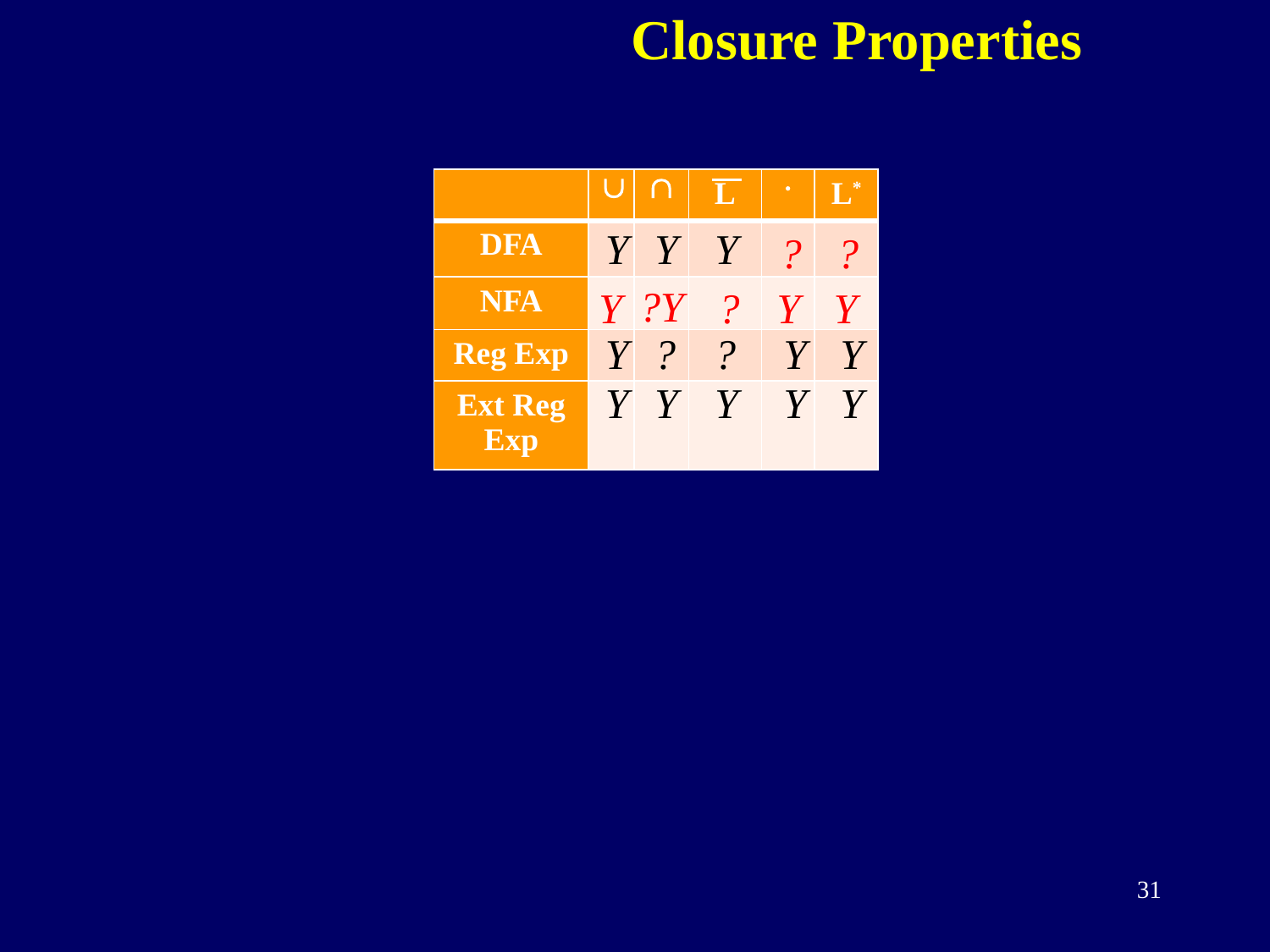

Closure Properties
|  | ∪ | ∩ | L | ⋅ | L\* |
| --- | --- | --- | --- | --- | --- |
| DFA |  |  |  |  |  |
| NFA |  |  |  |  |  |
| Reg Exp |  |  |  |  |  |
| Ext Reg Exp |  |  |  |  |  |
Y
Y
?
Y
?
Y
Y
Y
Y
Y
Y
Y
Y
?
?
?Y
Y
?
Y
Y
31